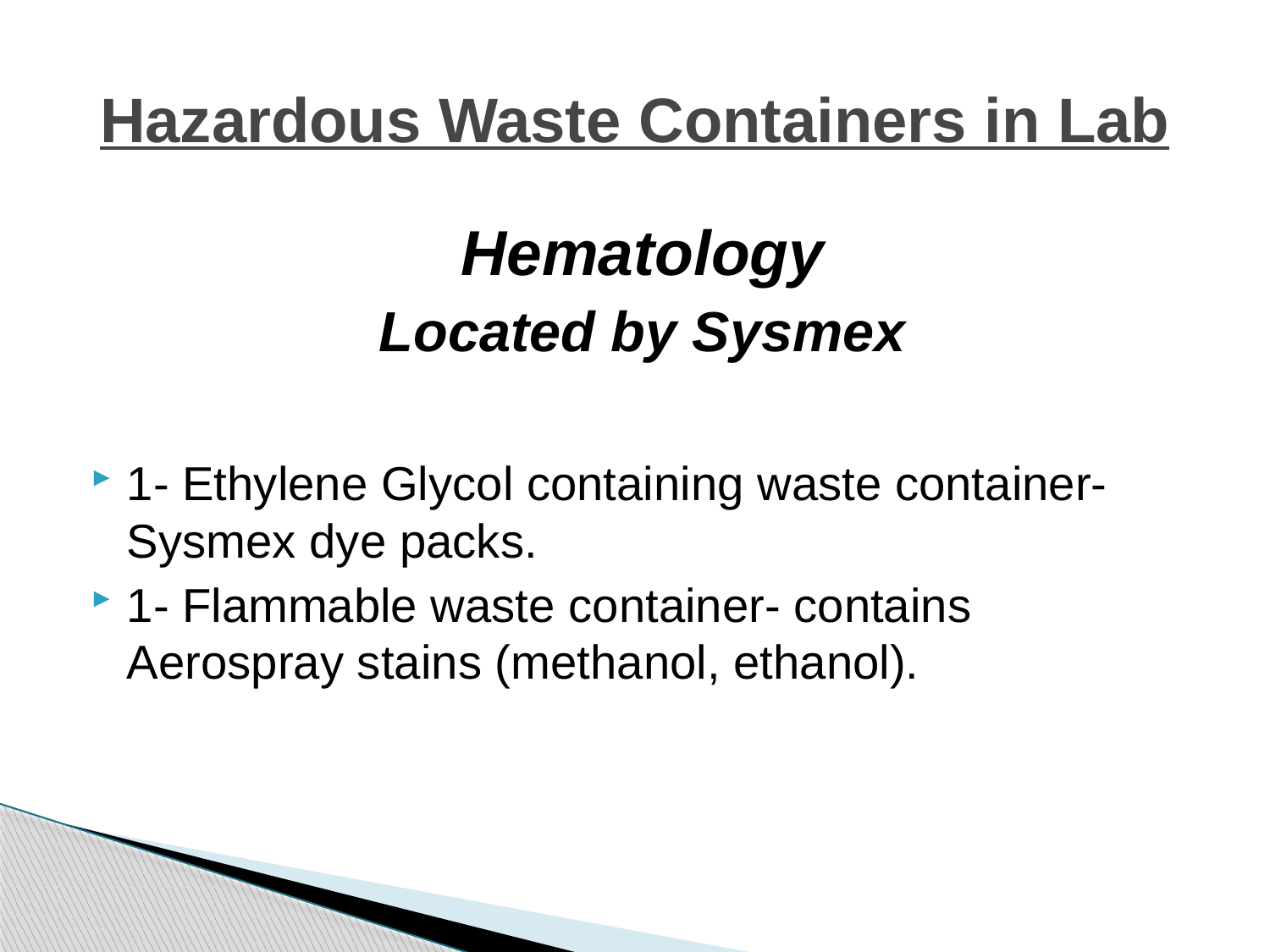

# Hazardous Waste Containers in Lab
Hematology
Located by Sysmex

1- Ethylene Glycol containing waste container- Sysmex dye packs.
1- Flammable waste container- contains Aerospray stains (methanol, ethanol).